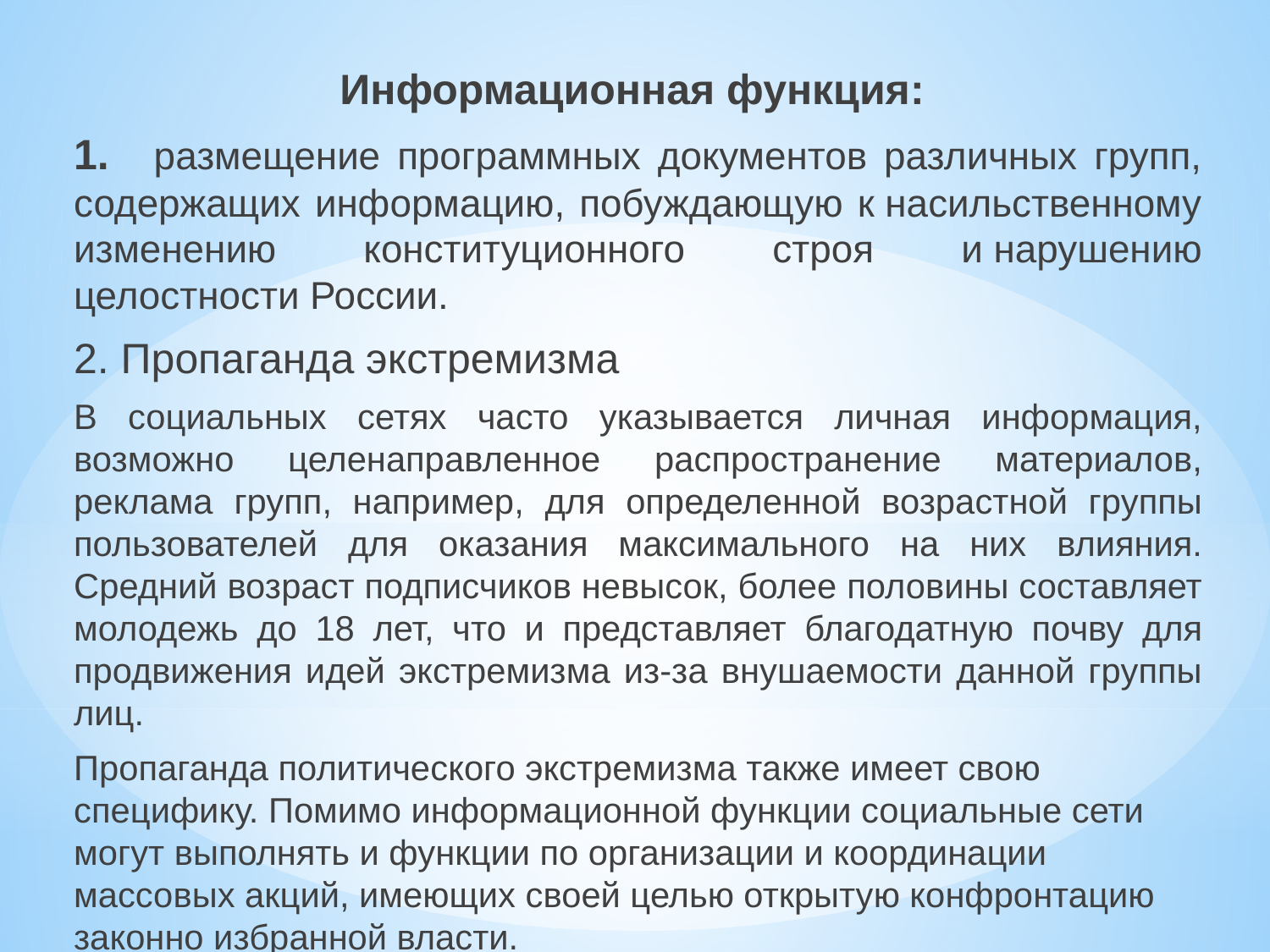

Информационная функция:
1.   размещение программных документов различных групп, содержащих информацию, побуждающую к насильственному изменению конституционного строя и нарушению целостности России.
2. Пропаганда экстремизма
В социальных сетях часто указывается личная информация, возможно целенаправленное распространение материалов, реклама групп, например, для определенной возрастной группы пользователей для оказания максимального на них влияния. Средний возраст подписчиков невысок, более половины составляет молодежь до 18 лет, что и представляет благодатную почву для продвижения идей экстремизма из-за внушаемости данной группы лиц.
Пропаганда политического экстремизма также имеет свою специфику. Помимо информационной функции социальные сети могут выполнять и функции по организации и координации массовых акций, имеющих своей целью открытую конфронтацию законно избранной власти.